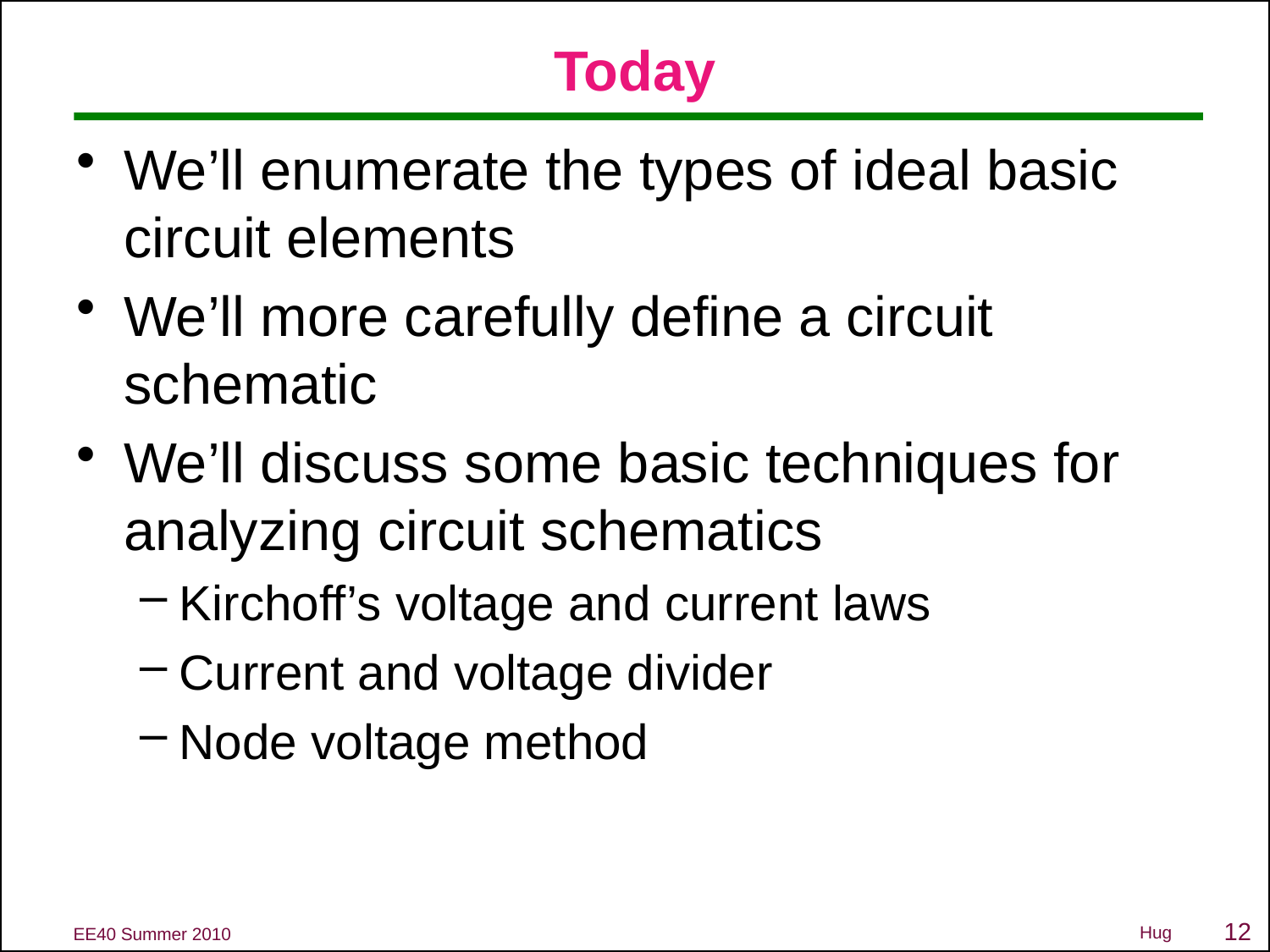

# Today
We’ll enumerate the types of ideal basic circuit elements
We’ll more carefully define a circuit schematic
We’ll discuss some basic techniques for analyzing circuit schematics
Kirchoff’s voltage and current laws
Current and voltage divider
Node voltage method